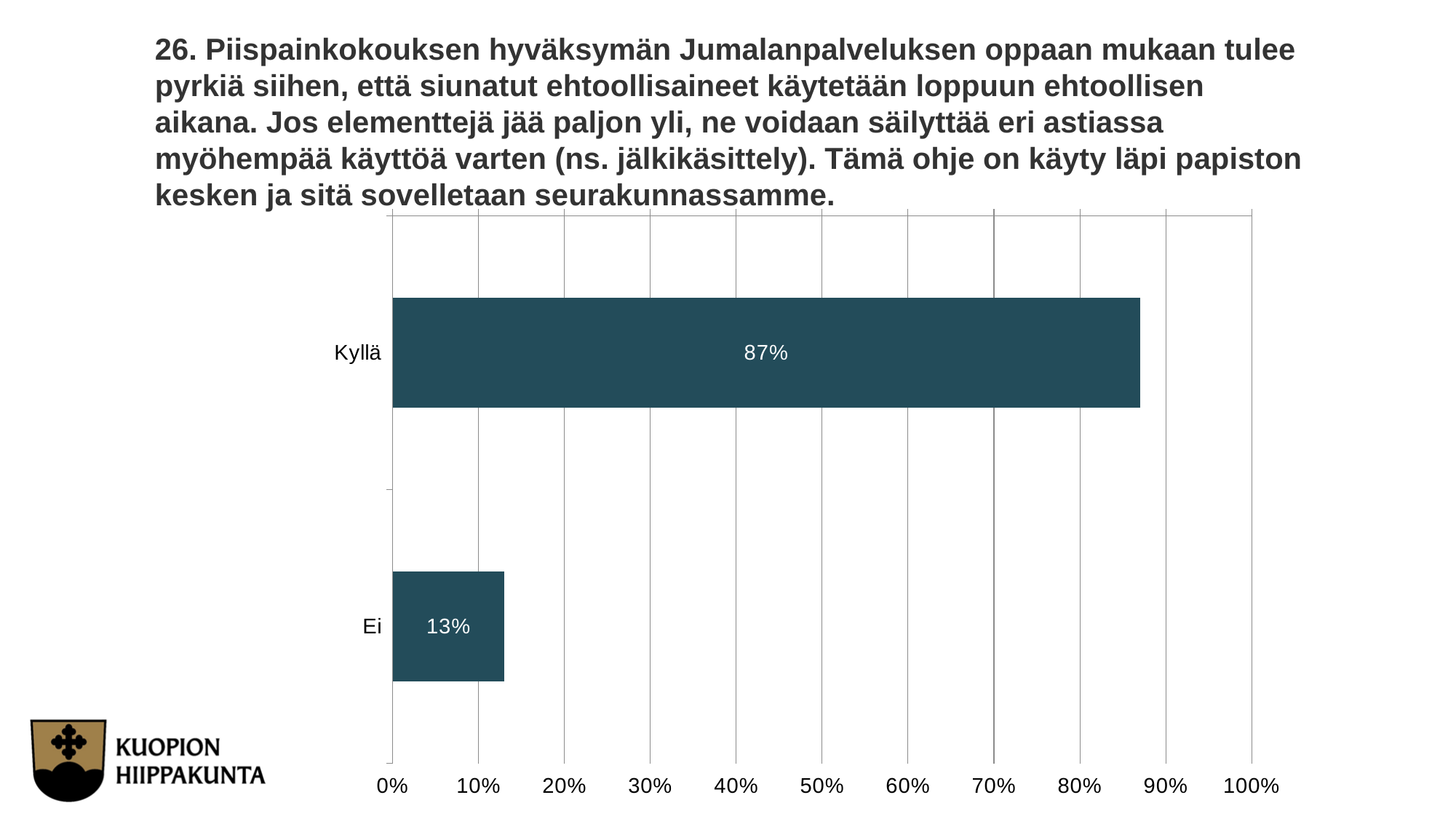

26. Piispainkokouksen hyväksymän Jumalanpalveluksen oppaan mukaan tulee pyrkiä siihen, että siunatut ehtoollisaineet käytetään loppuun ehtoollisen aikana. Jos elementtejä jää paljon yli, ne voidaan säilyttää eri astiassa myöhempää käyttöä varten (ns. jälkikäsittely). Tämä ohje on käyty läpi papiston kesken ja sitä sovelletaan seurakunnassamme.

### Chart

| Category | Piispainkokouksen hyväksymän Jumalanpalveluksen oppaan mukaan tulee pyrkiä siihen, että siunatut ehtoollisaineet käytetään loppuun ehtoollisen aikana. Jos elementtejä jää paljon yli, ne voidaan säilyttää eri astiassa myöhempää käyttöä varten (ns. jälkikäsittely). Tämä ohje on käyty läpi papiston kesken ja sitä sovelletaan seurakunnassamme. |
|---|---|
| Kyllä | 0.87 |
| Ei | 0.13 |